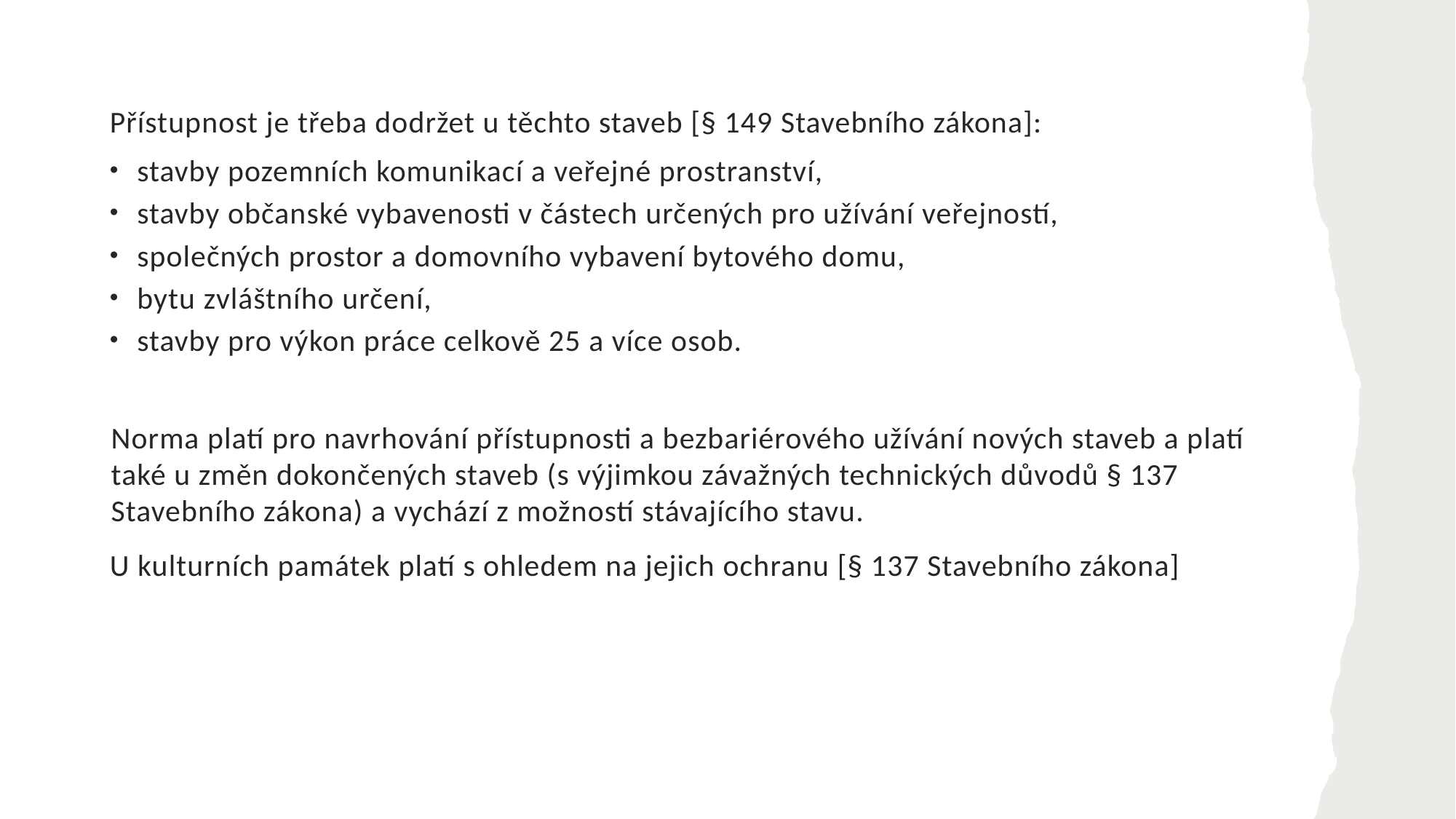

Přístupnost je třeba dodržet u těchto staveb [§ 149 Stavebního zákona]:
stavby pozemních komunikací a veřejné prostranství,
stavby občanské vybavenosti v částech určených pro užívání veřejností,
společných prostor a domovního vybavení bytového domu,
bytu zvláštního určení,
stavby pro výkon práce celkově 25 a více osob.

Norma platí pro navrhování přístupnosti a bezbariérového užívání nových staveb a platí také u změn dokončených staveb (s výjimkou závažných technických důvodů § 137 Stavebního zákona) a vychází z možností stávajícího stavu.
U kulturních památek platí s ohledem na jejich ochranu [§ 137 Stavebního zákona]